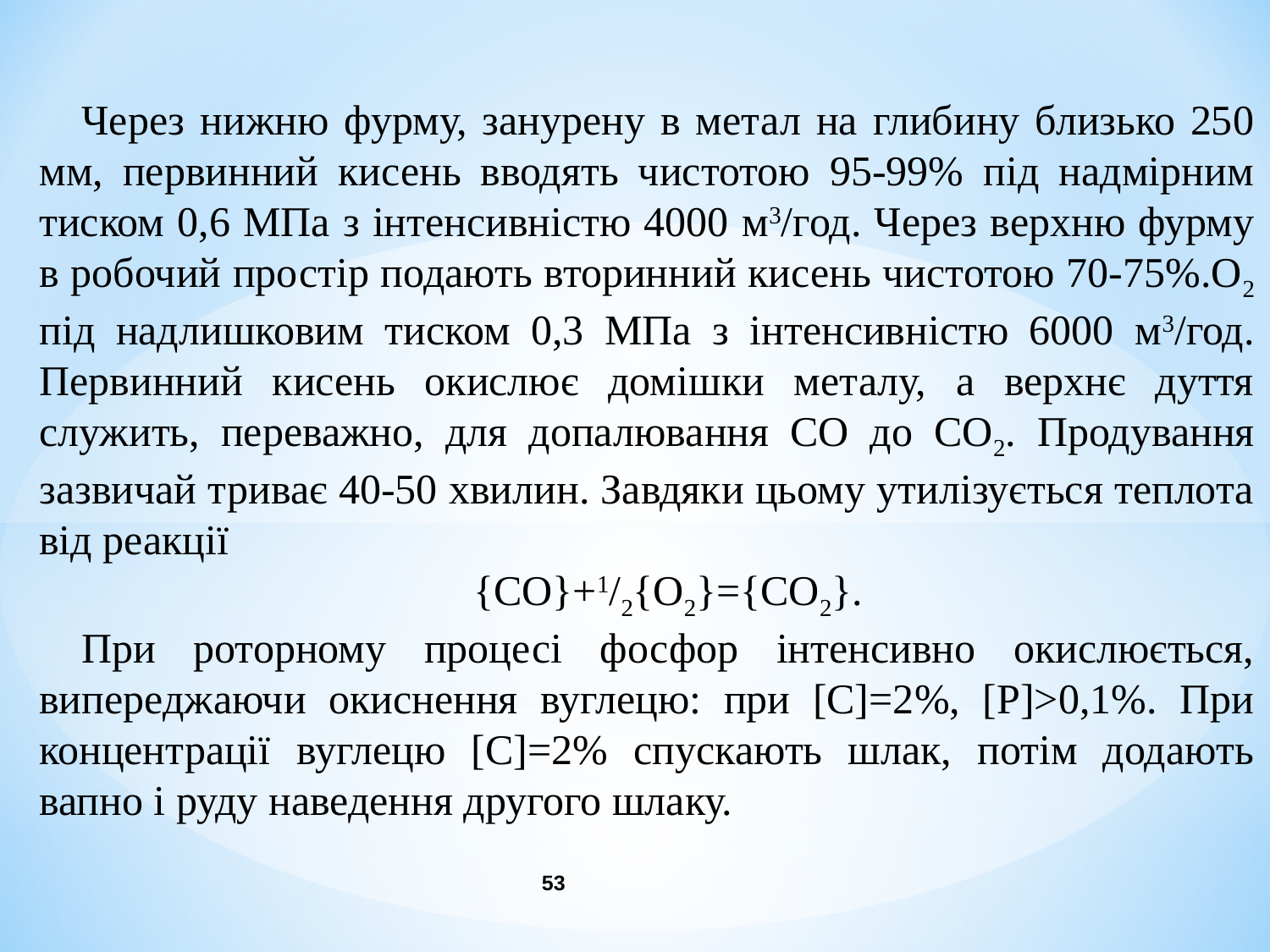

Через нижню фурму, занурену в метал на глибину близько 250 мм, первинний кисень вводять чистотою 95-99% під надмірним тиском 0,6 МПа з інтенсивністю 4000 м3/год. Через верхню фурму в робочий простір подають вторинний кисень чистотою 70-75%.О2 під надлишковим тиском 0,3 МПа з інтенсивністю 6000 м3/год. Первинний кисень окислює домішки металу, а верхнє дуття служить, переважно, для допалювання СО до СО2. Продування зазвичай триває 40-50 хвилин. Завдяки цьому утилізується теплота від реакції
{СО}+1/2{О2}={СО2}.
При роторному процесі фосфор інтенсивно окислюється, випереджаючи окиснення вуглецю: при [С]=2%, [Р]>0,1%. При концентрації вуглецю [С]=2% спускають шлак, потім додають вапно і руду наведення другого шлаку.
53